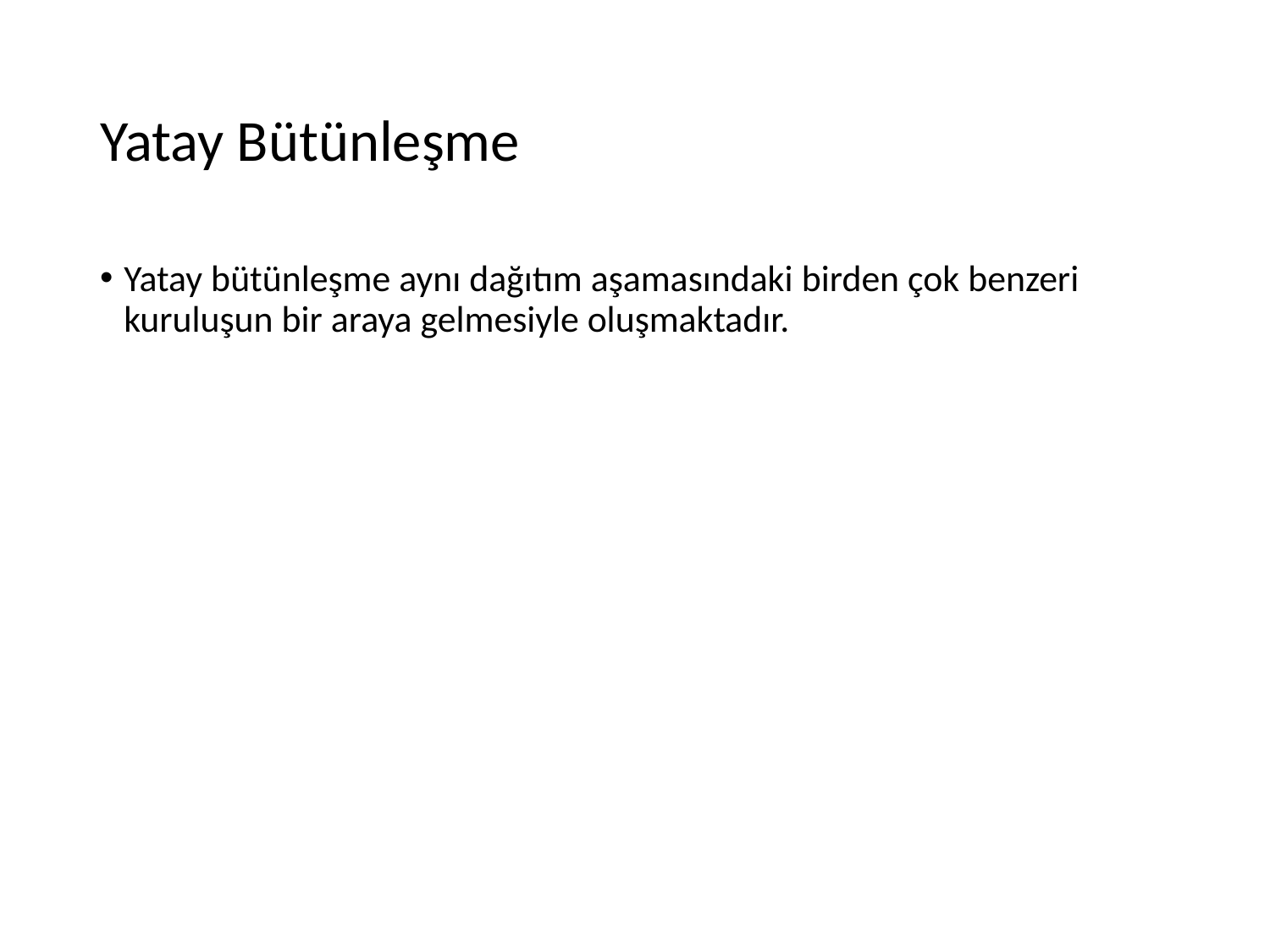

# Yatay Bütünleşme
Yatay bütünleşme aynı dağıtım aşamasındaki birden çok benzeri kuruluşun bir araya gelmesiyle oluşmaktadır.